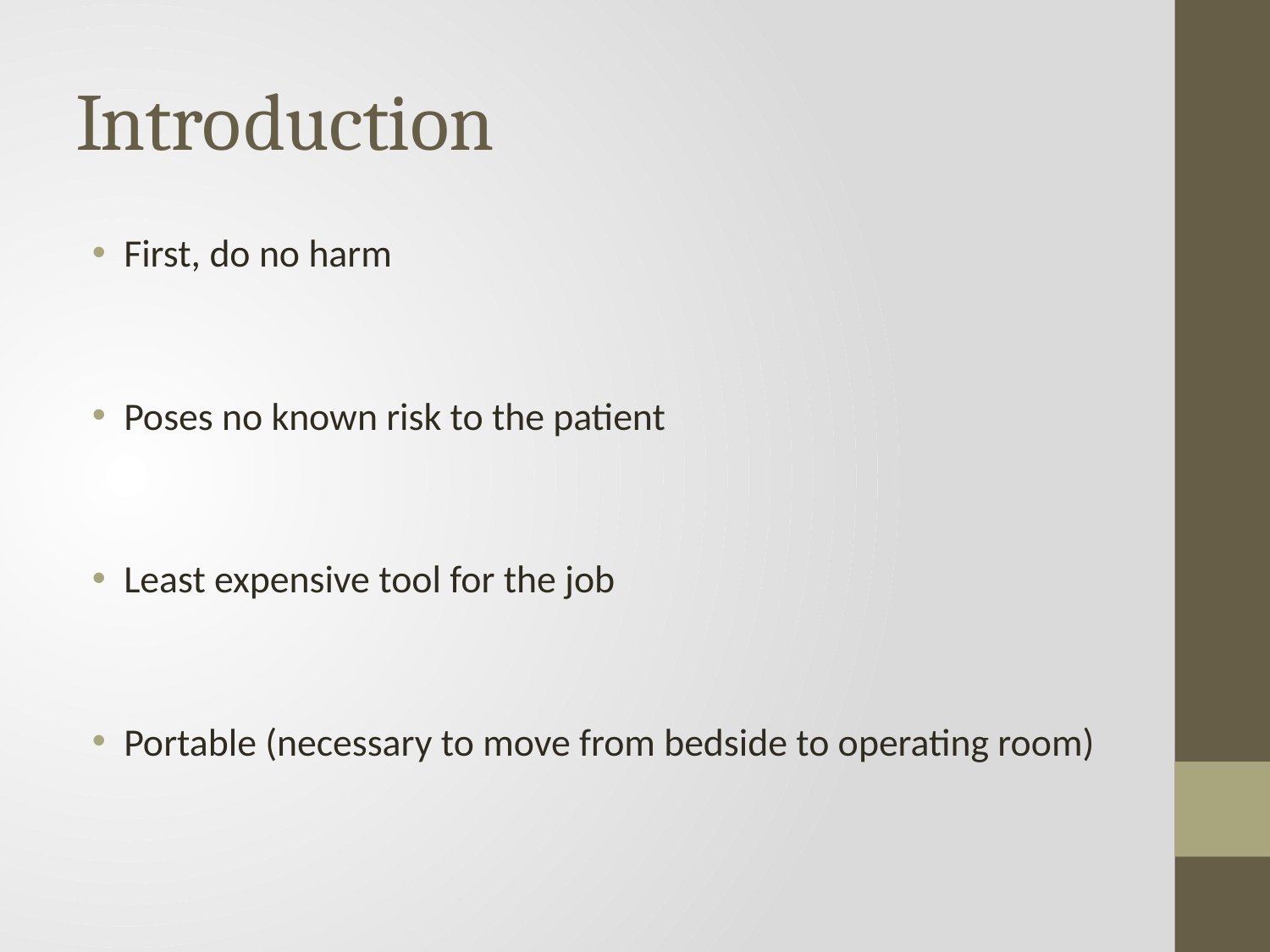

# Introduction
First, do no harm

Poses no known risk to the patient

Least expensive tool for the job

Portable (necessary to move from bedside to operating room)